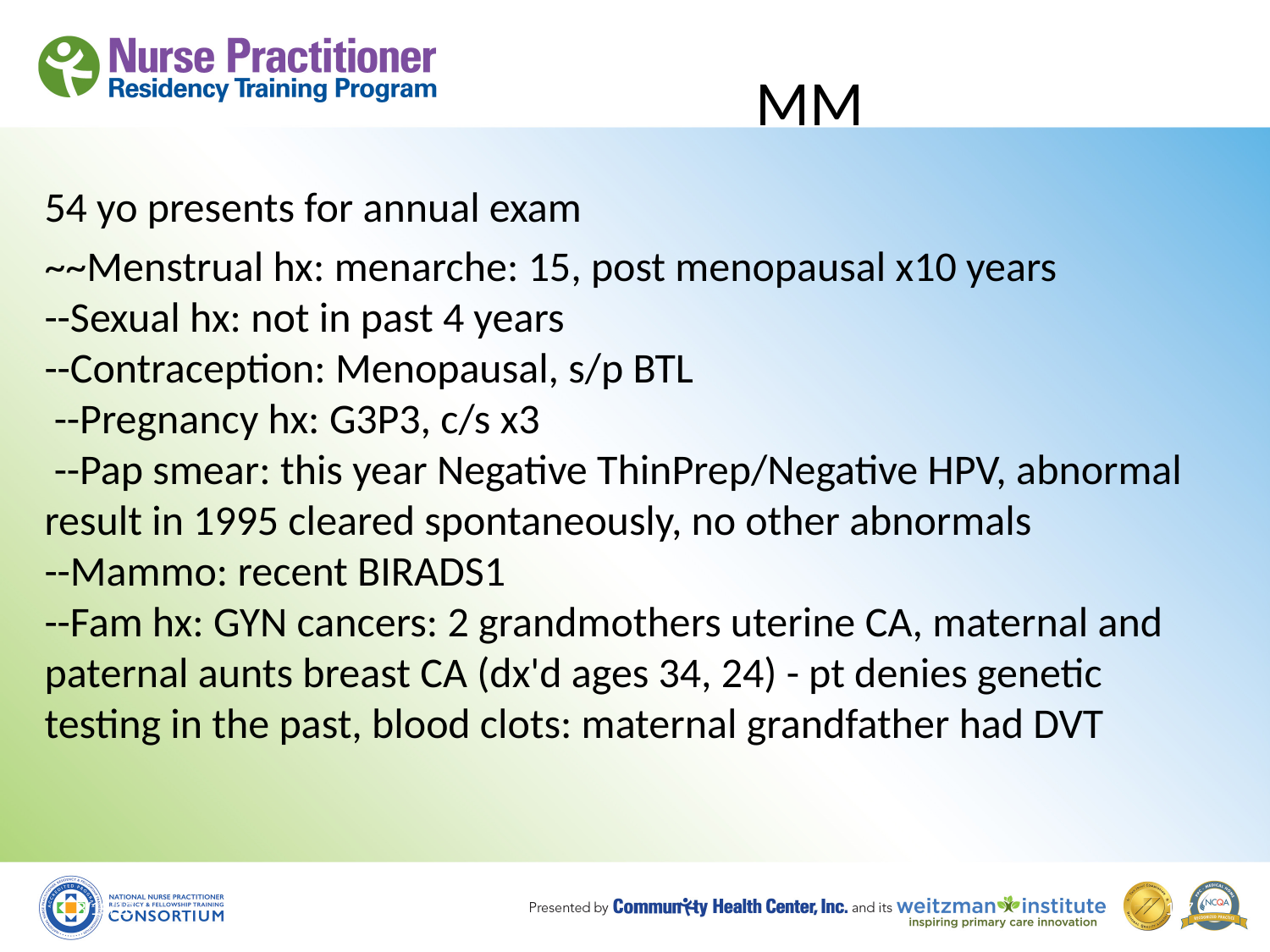

# MM
54 yo presents for annual exam
~~Menstrual hx: menarche: 15, post menopausal x10 years
--Sexual hx: not in past 4 years
--Contraception: Menopausal, s/p BTL
 --Pregnancy hx: G3P3, c/s x3
 --Pap smear: this year Negative ThinPrep/Negative HPV, abnormal result in 1995 cleared spontaneously, no other abnormals
--Mammo: recent BIRADS1
--Fam hx: GYN cancers: 2 grandmothers uterine CA, maternal and paternal aunts breast CA (dx'd ages 34, 24) - pt denies genetic testing in the past, blood clots: maternal grandfather had DVT
8/19/10
117